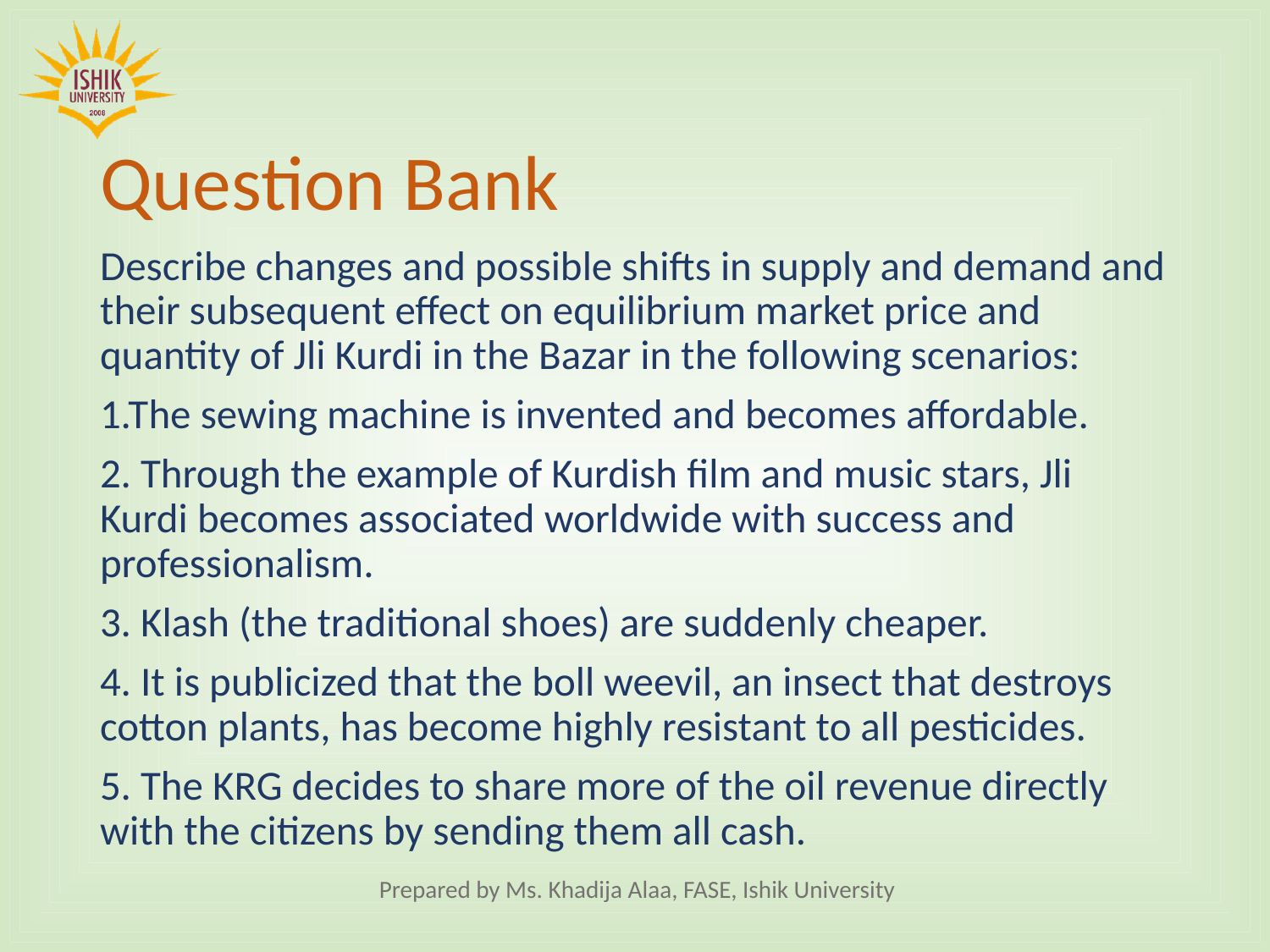

# Question Bank
Describe changes and possible shifts in supply and demand and their subsequent effect on equilibrium market price and quantity of Jli Kurdi in the Bazar in the following scenarios:
1.The sewing machine is invented and becomes affordable.
2. Through the example of Kurdish film and music stars, Jli Kurdi becomes associated worldwide with success and professionalism.
3. Klash (the traditional shoes) are suddenly cheaper.
4. It is publicized that the boll weevil, an insect that destroys cotton plants, has become highly resistant to all pesticides.
5. The KRG decides to share more of the oil revenue directly with the citizens by sending them all cash.

Prepared by Ms. Khadija Alaa, FASE, Ishik University